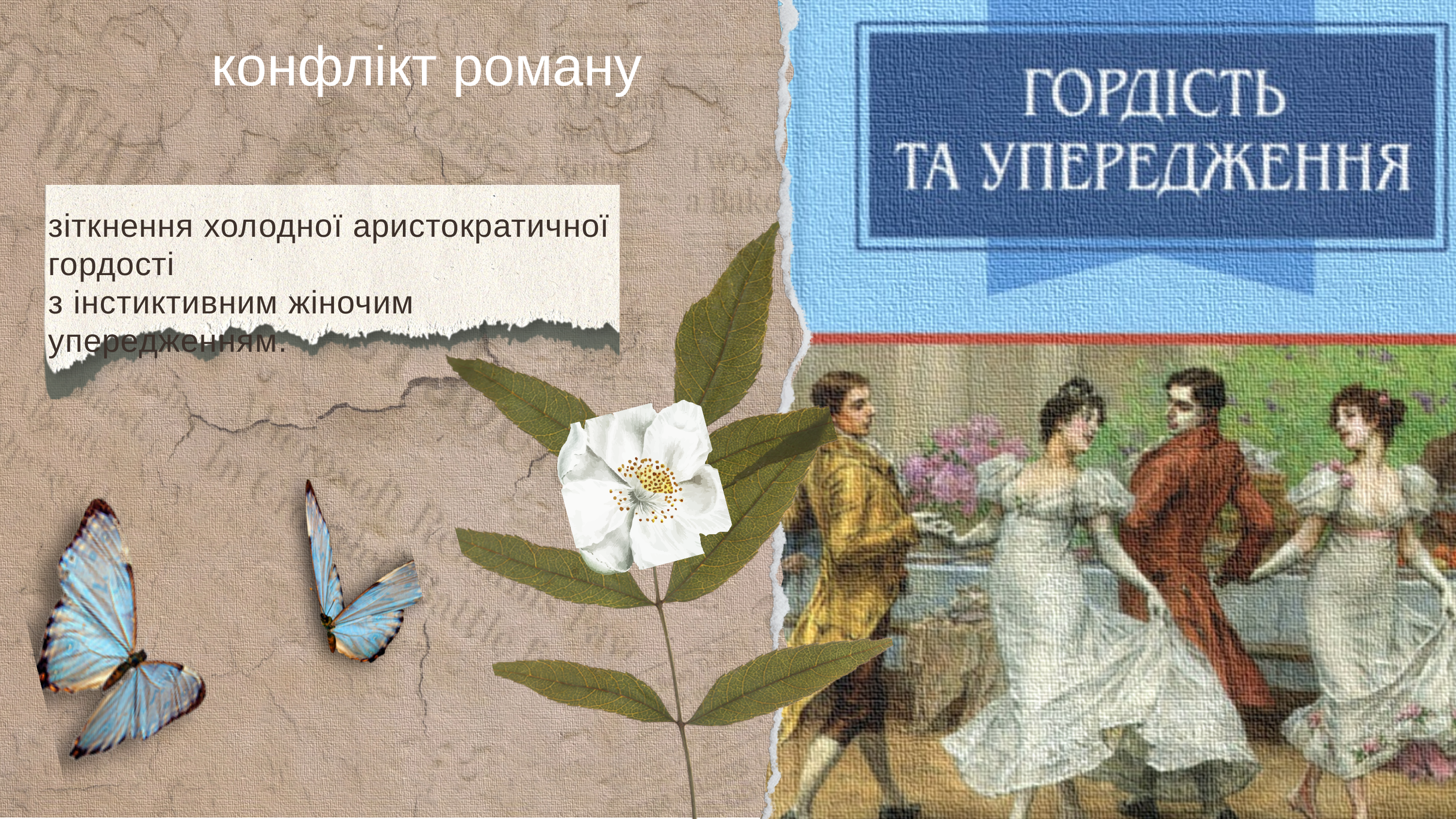

конфлікт роману

зіткнення холодної аристократичної гордості
з інстиктивним жіночим упередженням.